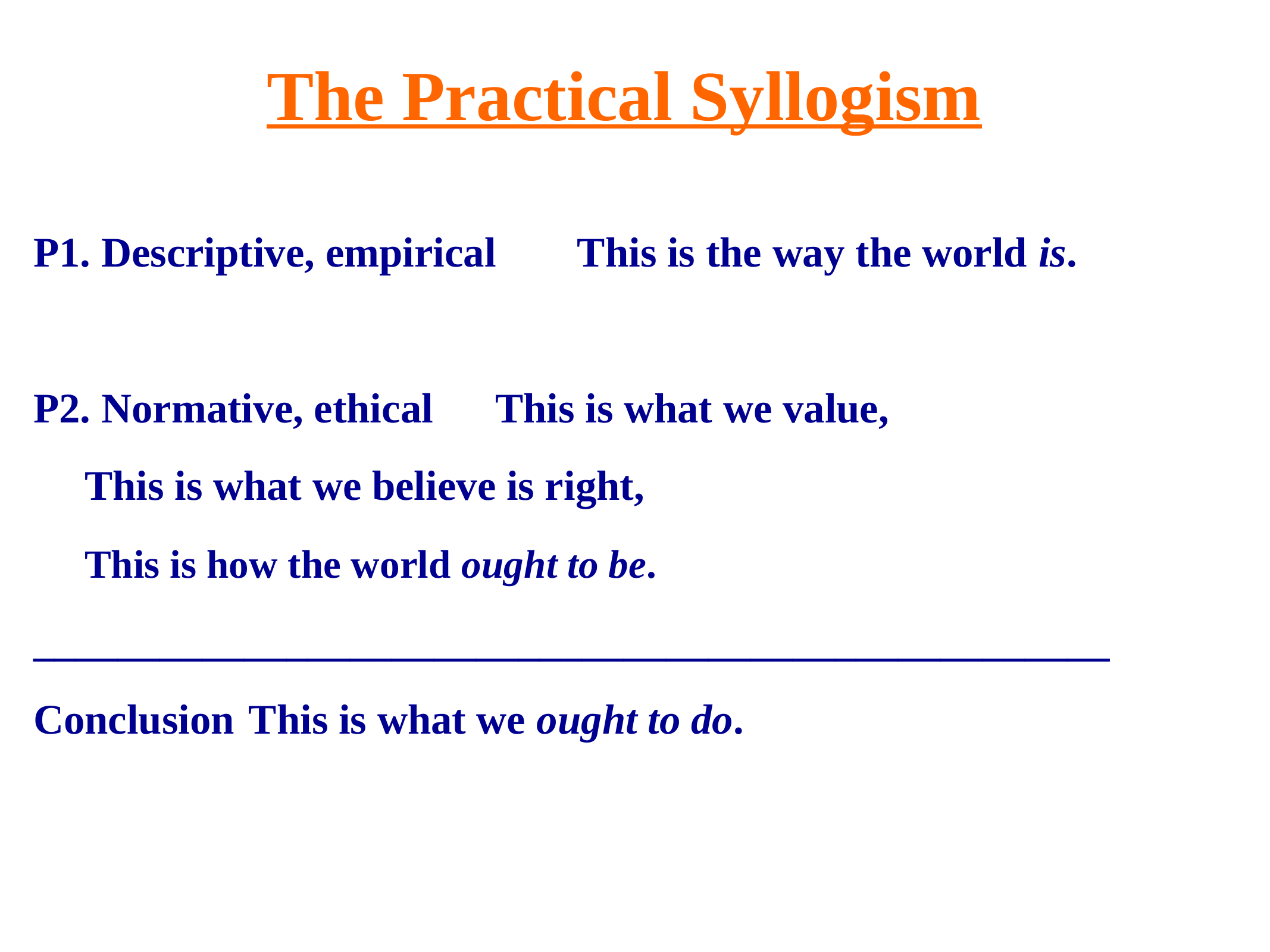

# The Practical Syllogism
P1. Descriptive, empirical		This is the way the world is.

P2. Normative, ethical			This is what we value,
											This is what we believe is right,
											This is how the world ought to be.
___________________________________________________
Conclusion							This is what we ought to do.